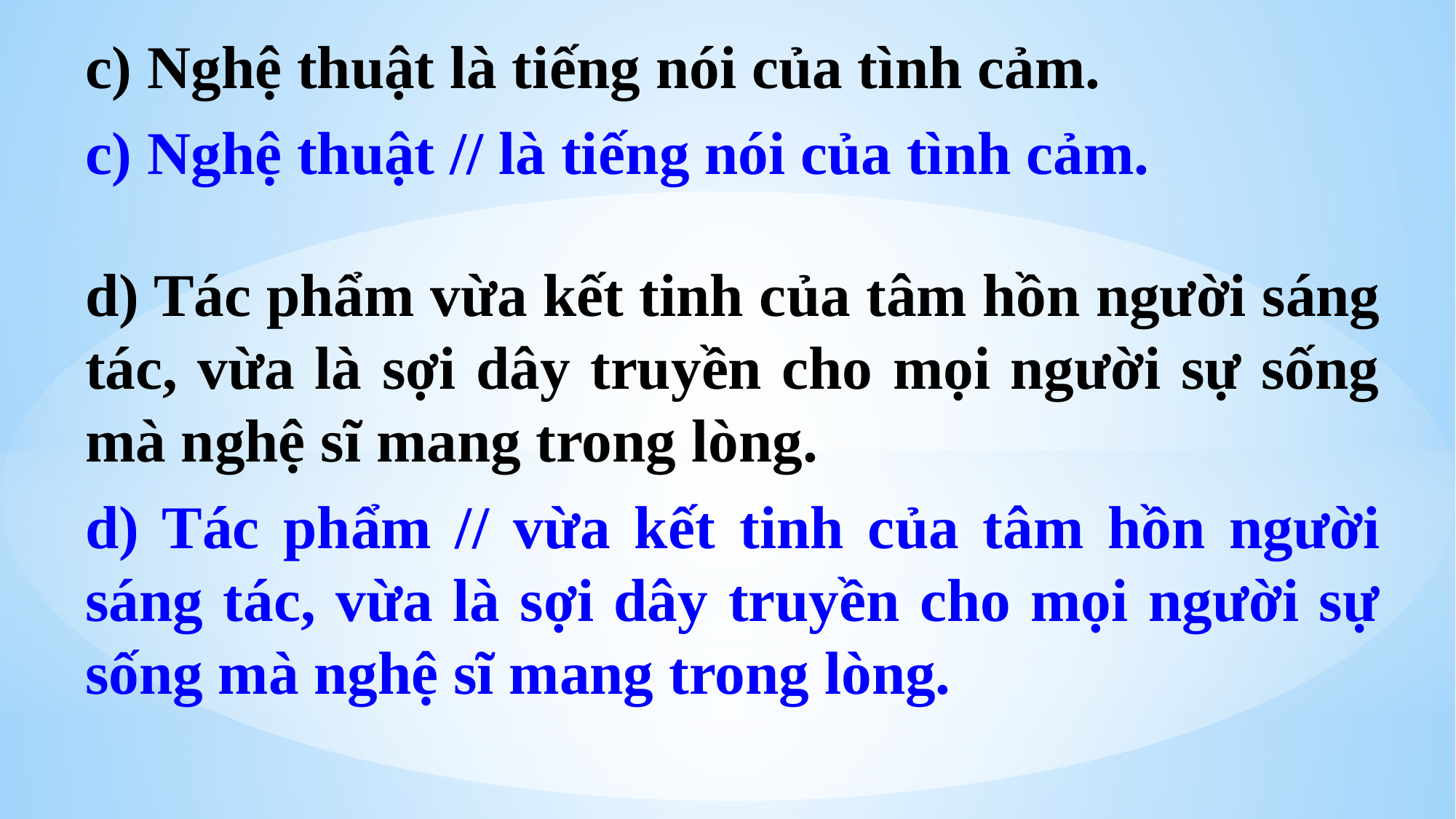

c) Nghệ thuật là tiếng nói của tình cảm.
c) Nghệ thuật // là tiếng nói của tình cảm.
d) Tác phẩm vừa kết tinh của tâm hồn người sáng tác, vừa là sợi dây truyền cho mọi người sự sống mà nghệ sĩ mang trong lòng.
d) Tác phẩm // vừa kết tinh của tâm hồn người sáng tác, vừa là sợi dây truyền cho mọi người sự sống mà nghệ sĩ mang trong lòng.